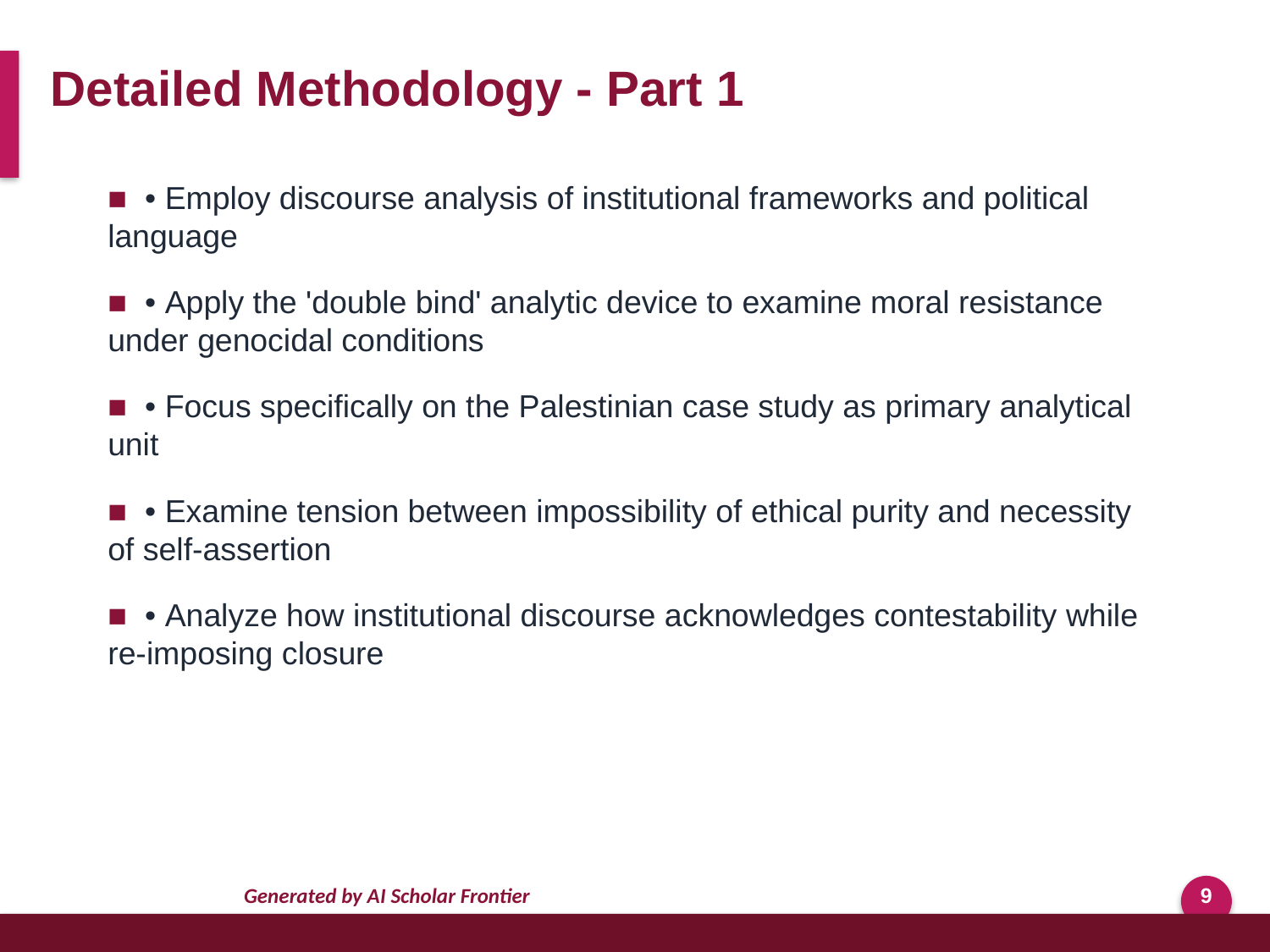

Detailed Methodology - Part 1
■  • Employ discourse analysis of institutional frameworks and political language
■  • Apply the 'double bind' analytic device to examine moral resistance under genocidal conditions
■  • Focus specifically on the Palestinian case study as primary analytical unit
■  • Examine tension between impossibility of ethical purity and necessity of self-assertion
■  • Analyze how institutional discourse acknowledges contestability while re-imposing closure
Generated by AI Scholar Frontier

9